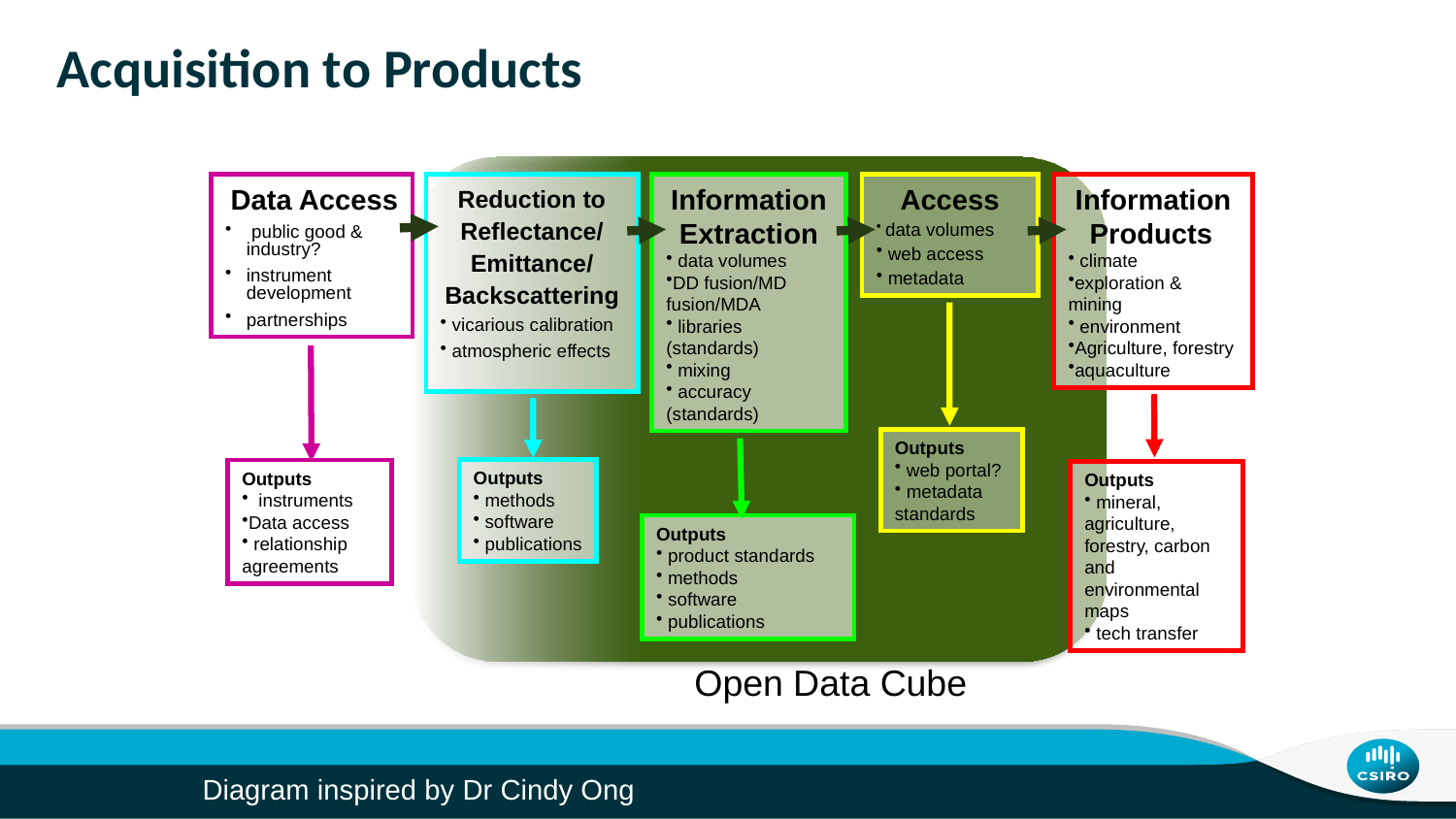

# Acquisition to Products

Reduction to Reflectance/ Emittance/ Backscattering
 vicarious calibration
 atmospheric effects

Outputs
 methods
 software
 publications
 Data Access
 public good & industry?
instrument development
partnerships

Outputs
  instruments
Data access
 relationship agreements
Access
 data volumes
 web access
 metadata

Outputs
 web portal?
 metadata standards

Information Extraction
 data volumes
DD fusion/MD fusion/MDA
 libraries (standards)
 mixing
 accuracy (standards)

Outputs
 product standards
 methods
 software
 publications
Information Products
 climate
exploration &  mining
 environment
Agriculture, forestry
aquaculture

Outputs
 mineral, agriculture, forestry, carbon and environmental maps
 tech transfer
Open Data Cube
Diagram inspired by Dr Cindy Ong